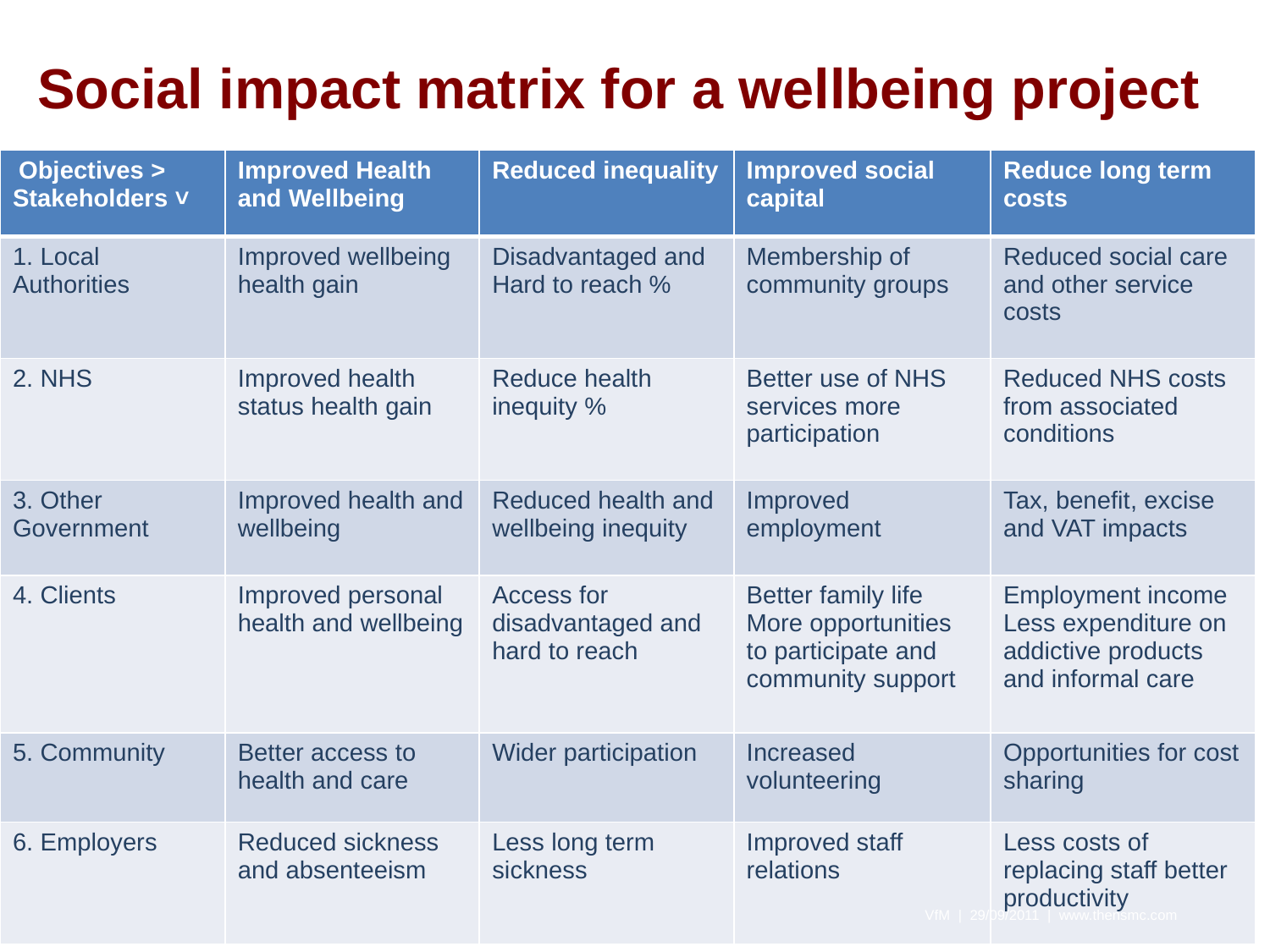

Social impact matrix for a wellbeing project
| Objectives > Stakeholders ˅ | Improved Health and Wellbeing | Reduced inequality | Improved social capital | Reduce long term costs |
| --- | --- | --- | --- | --- |
| 1. Local Authorities | Improved wellbeing health gain | Disadvantaged and Hard to reach % | Membership of community groups | Reduced social care and other service costs |
| 2. NHS | Improved health status health gain | Reduce health inequity % | Better use of NHS services more participation | Reduced NHS costs from associated conditions |
| 3. Other Government | Improved health and wellbeing | Reduced health and wellbeing inequity | Improved employment | Tax, benefit, excise and VAT impacts |
| 4. Clients | Improved personal health and wellbeing | Access for disadvantaged and hard to reach | Better family life More opportunities to participate and community support | Employment income Less expenditure on addictive products and informal care |
| 5. Community | Better access to health and care | Wider participation | Increased volunteering | Opportunities for cost sharing |
| 6. Employers | Reduced sickness and absenteeism | Less long term sickness | Improved staff relations | Less costs of replacing staff better productivity |
VfM  |  29/09/2011  |  www.thensmc.com